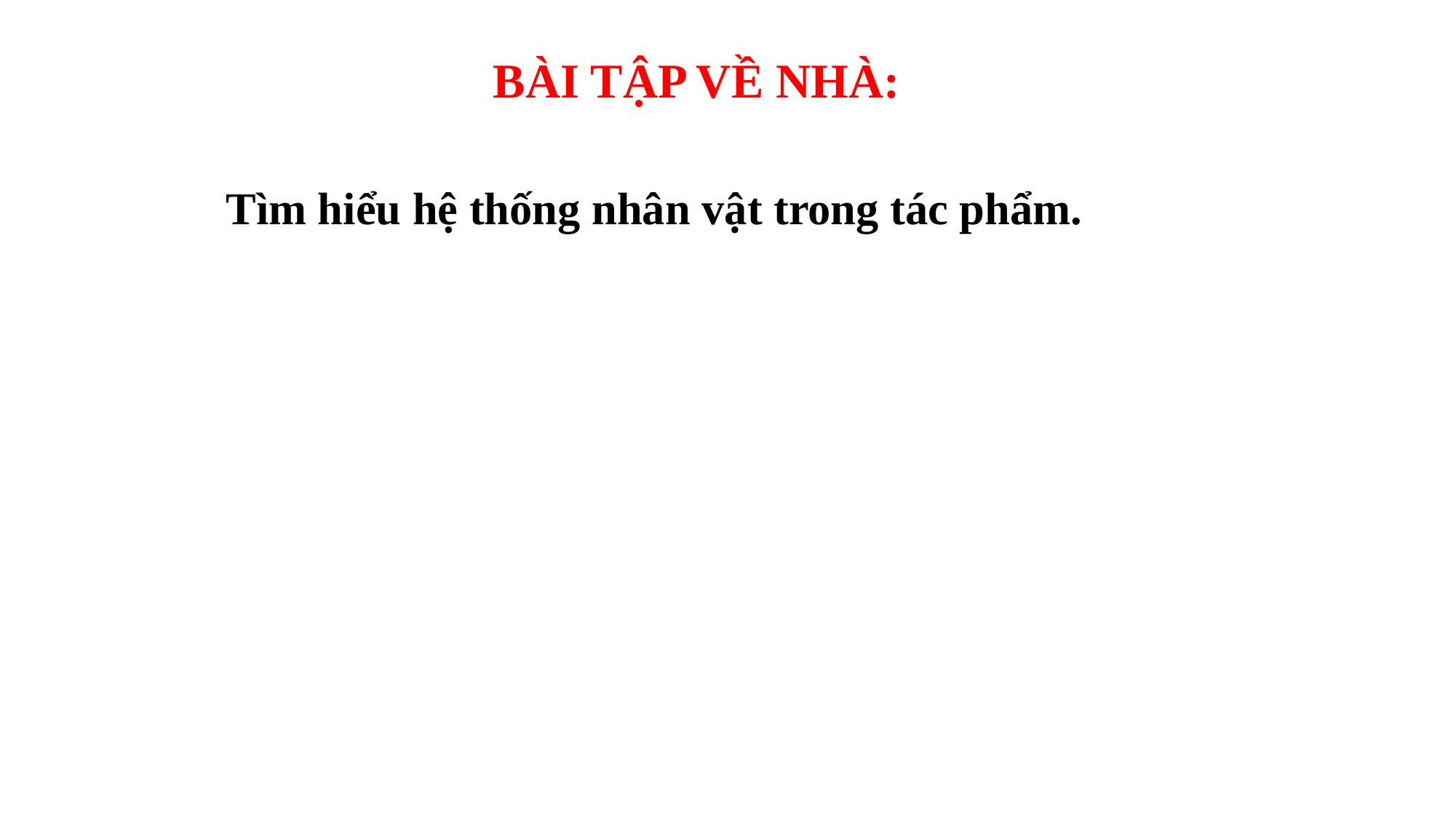

BÀI TẬP VỀ NHÀ:
  Tìm hiểu hệ thống nhân vật trong tác phẩm.